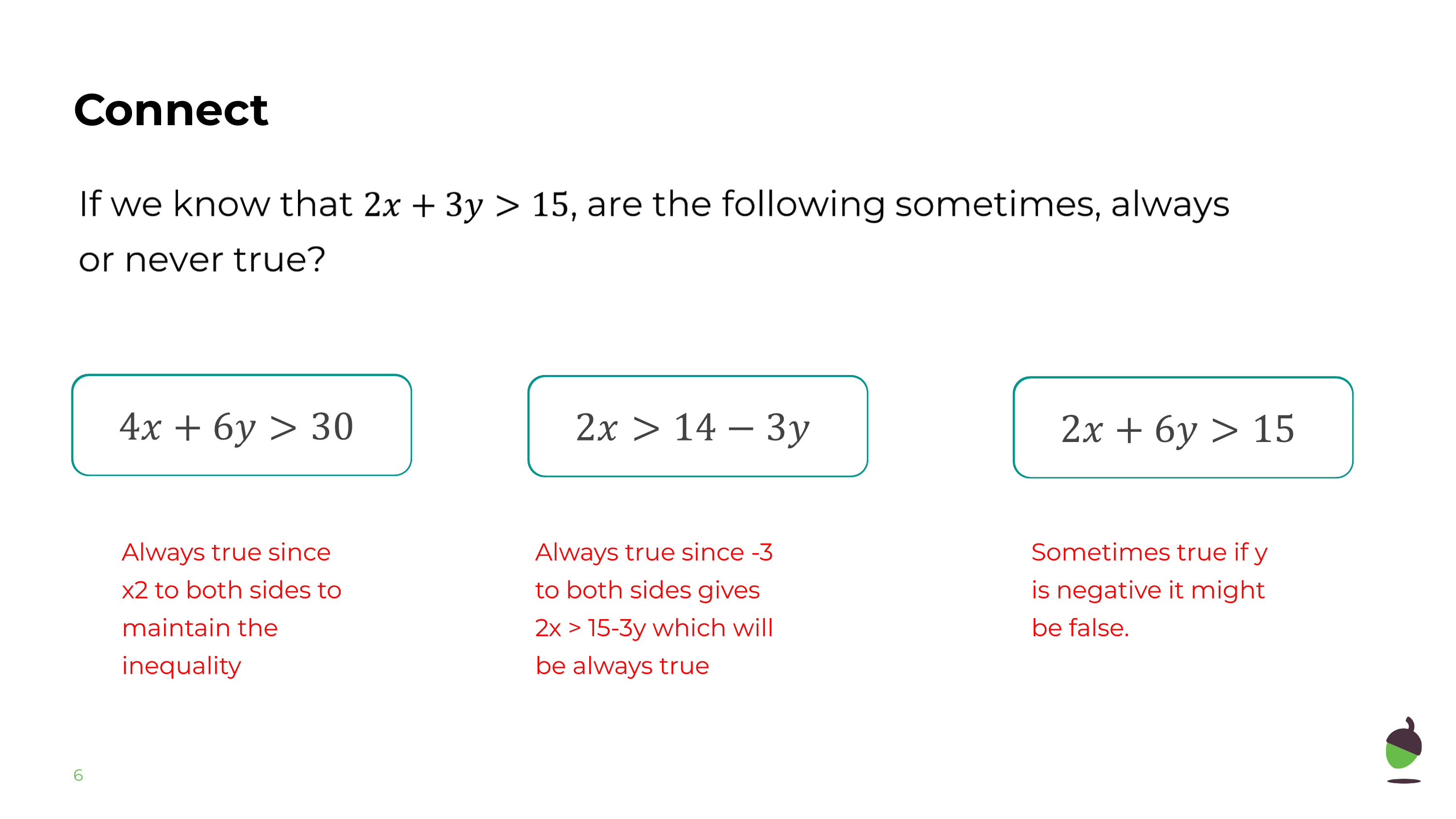

Always true since x2 to both sides to maintain the inequality
Always true since -3 to both sides gives 2x > 15-3y which will be always true
Sometimes true if y is negative it might be false.